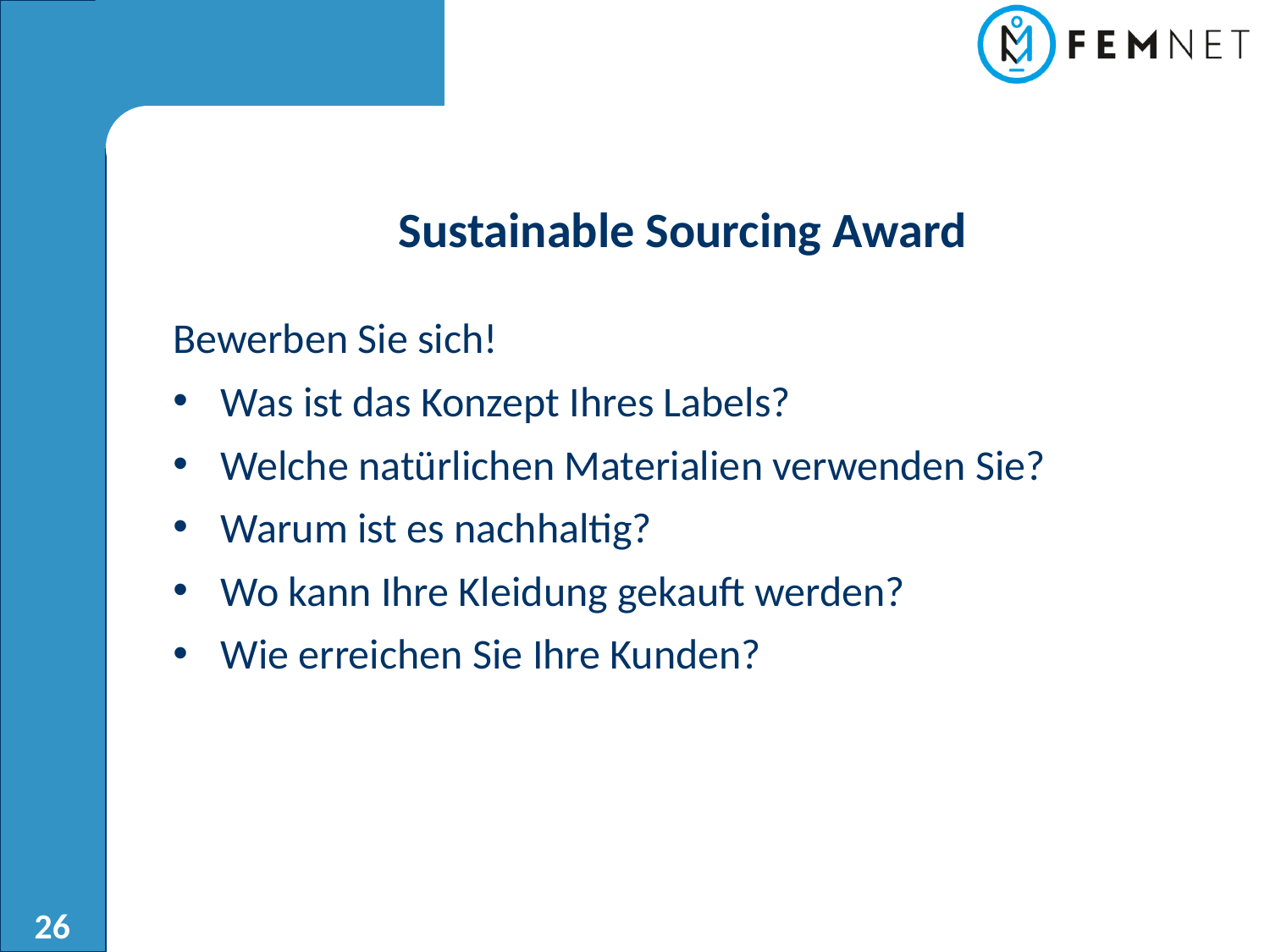

Sustainable Sourcing Award
Bewerben Sie sich!
Was ist das Konzept Ihres Labels?
Welche natürlichen Materialien verwenden Sie?
Warum ist es nachhaltig?
Wo kann Ihre Kleidung gekauft werden?
Wie erreichen Sie Ihre Kunden?

26